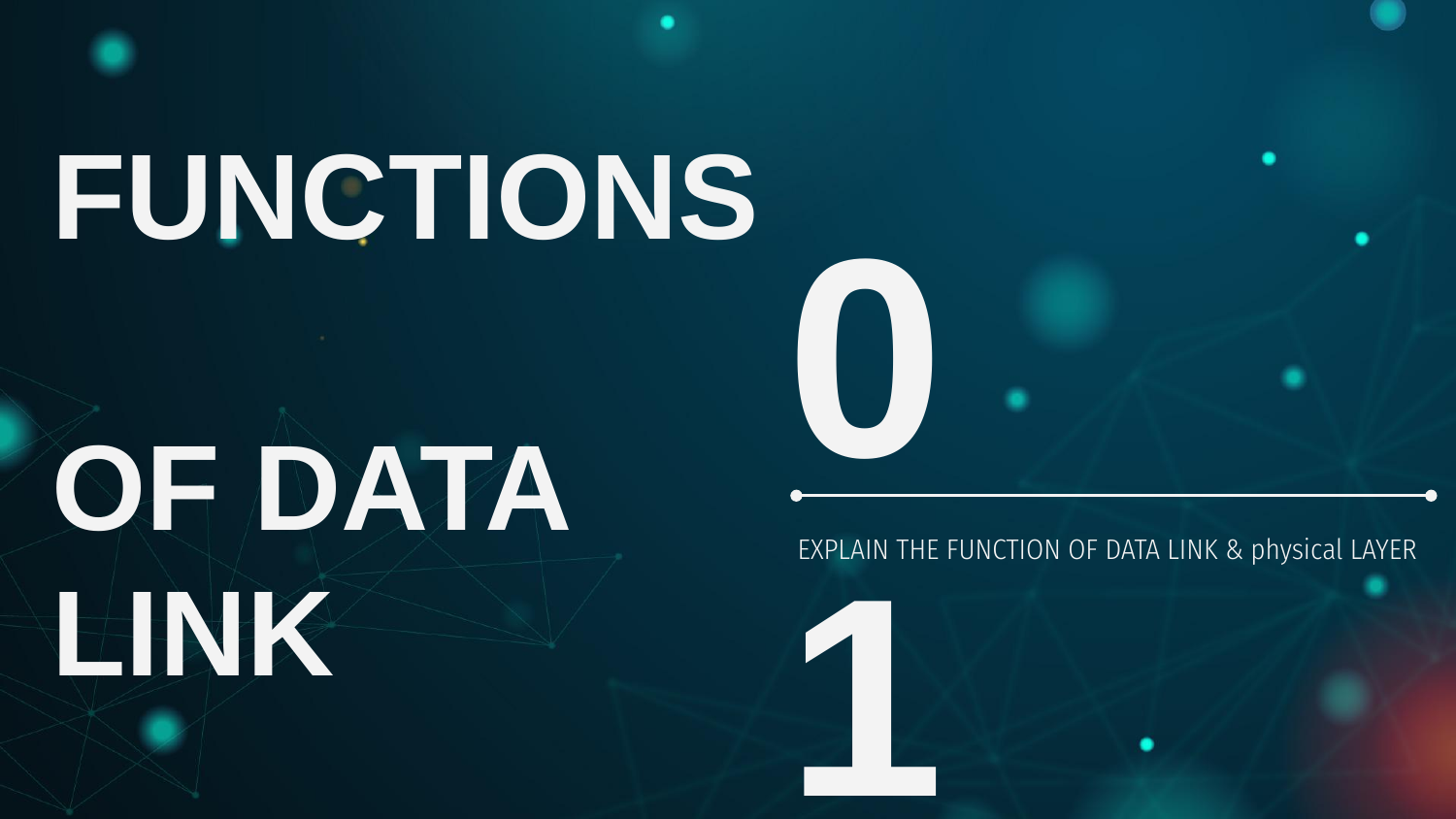

# FUNCTIONS OF DATA LINK
01
EXPLAIN THE FUNCTION OF DATA LINK & physical LAYER